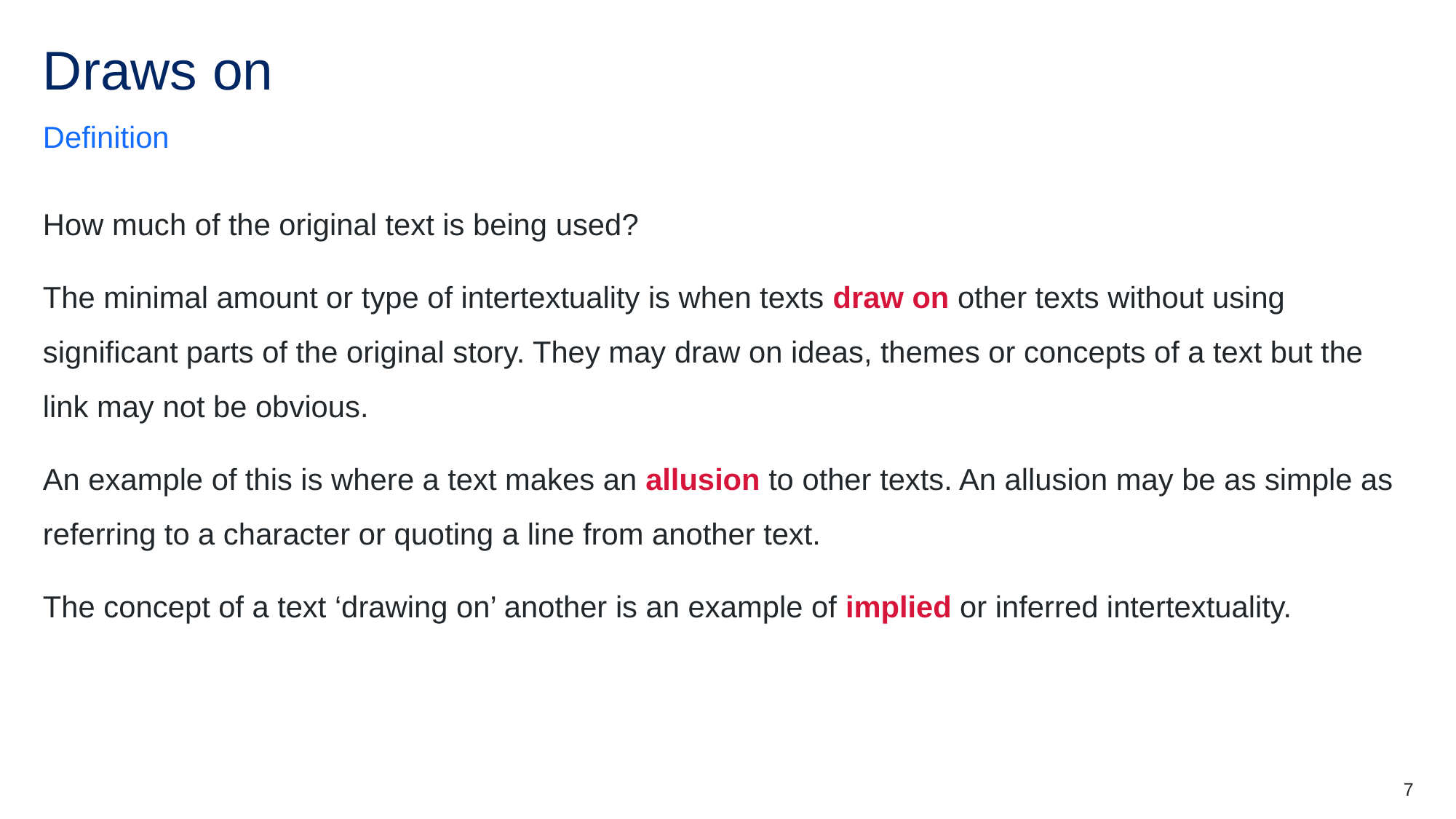

# Draws on (1)
Definition
How much of the original text is being used?
The minimal amount or type of intertextuality is when texts draw on other texts without using significant parts of the original story. They may draw on ideas, themes or concepts of a text but the link may not be obvious.
An example of this is where a text makes an allusion to other texts. An allusion may be as simple as referring to a character or quoting a line from another text.
The concept of a text ‘drawing on’ another is an example of implied or inferred intertextuality.
7